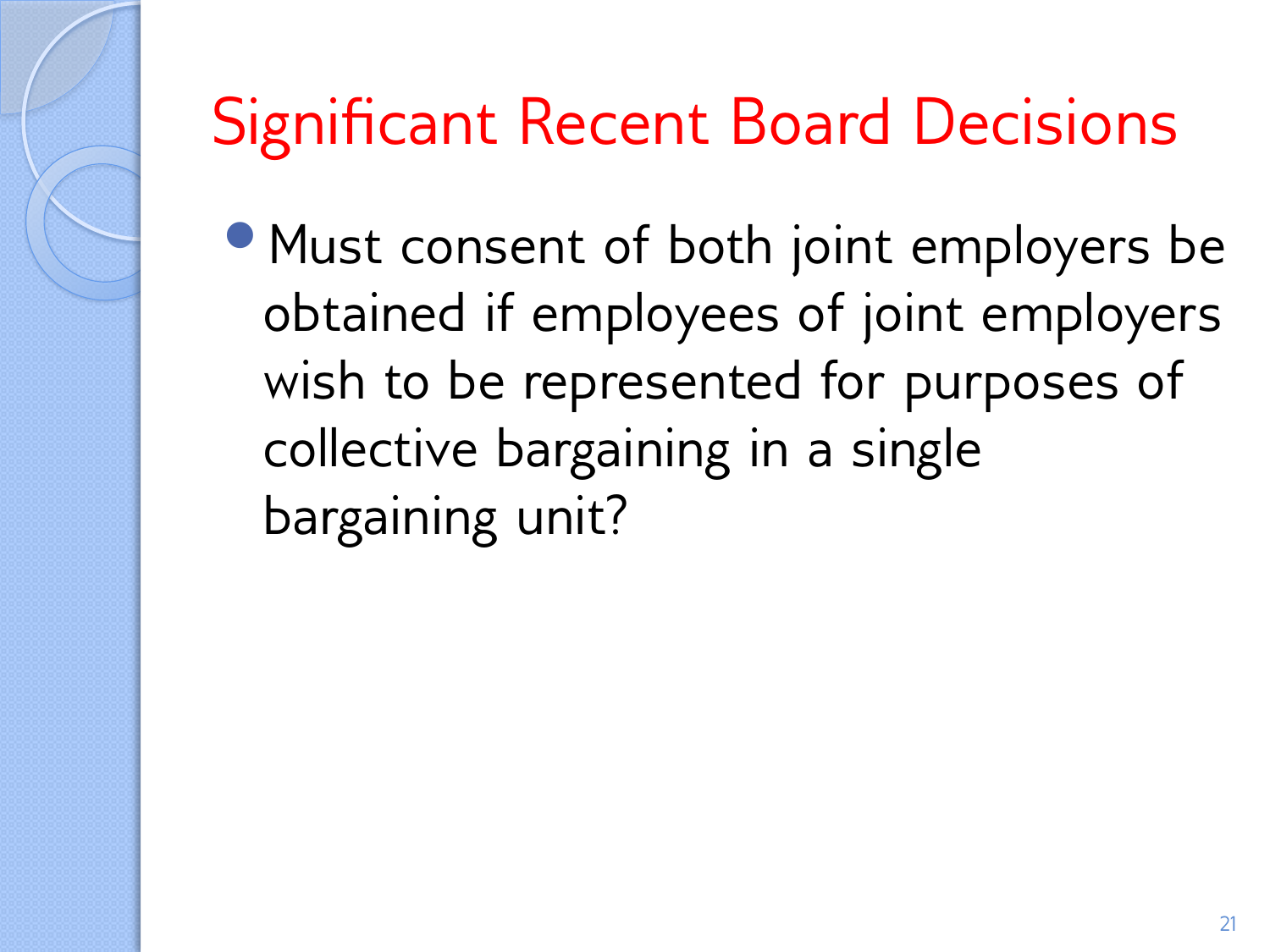

# Significant Recent Board Decisions
Must consent of both joint employers be obtained if employees of joint employers wish to be represented for purposes of collective bargaining in a single bargaining unit?
21